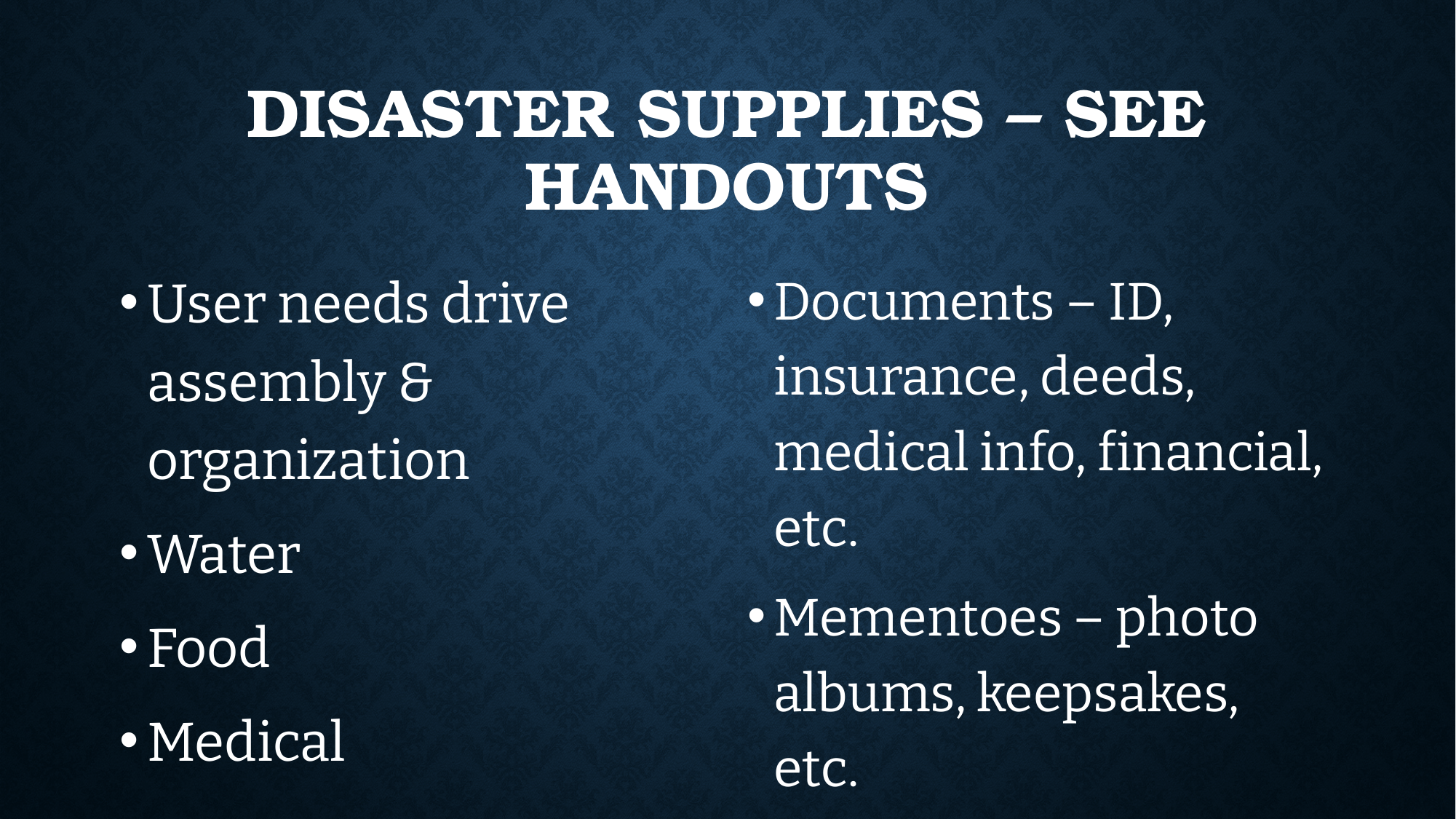

# Disaster supplies – see handouts
User needs drive assembly & organization
Water
Food
Medical
Documents – ID, insurance, deeds, medical info, financial, etc.
Mementoes – photo albums, keepsakes, etc.